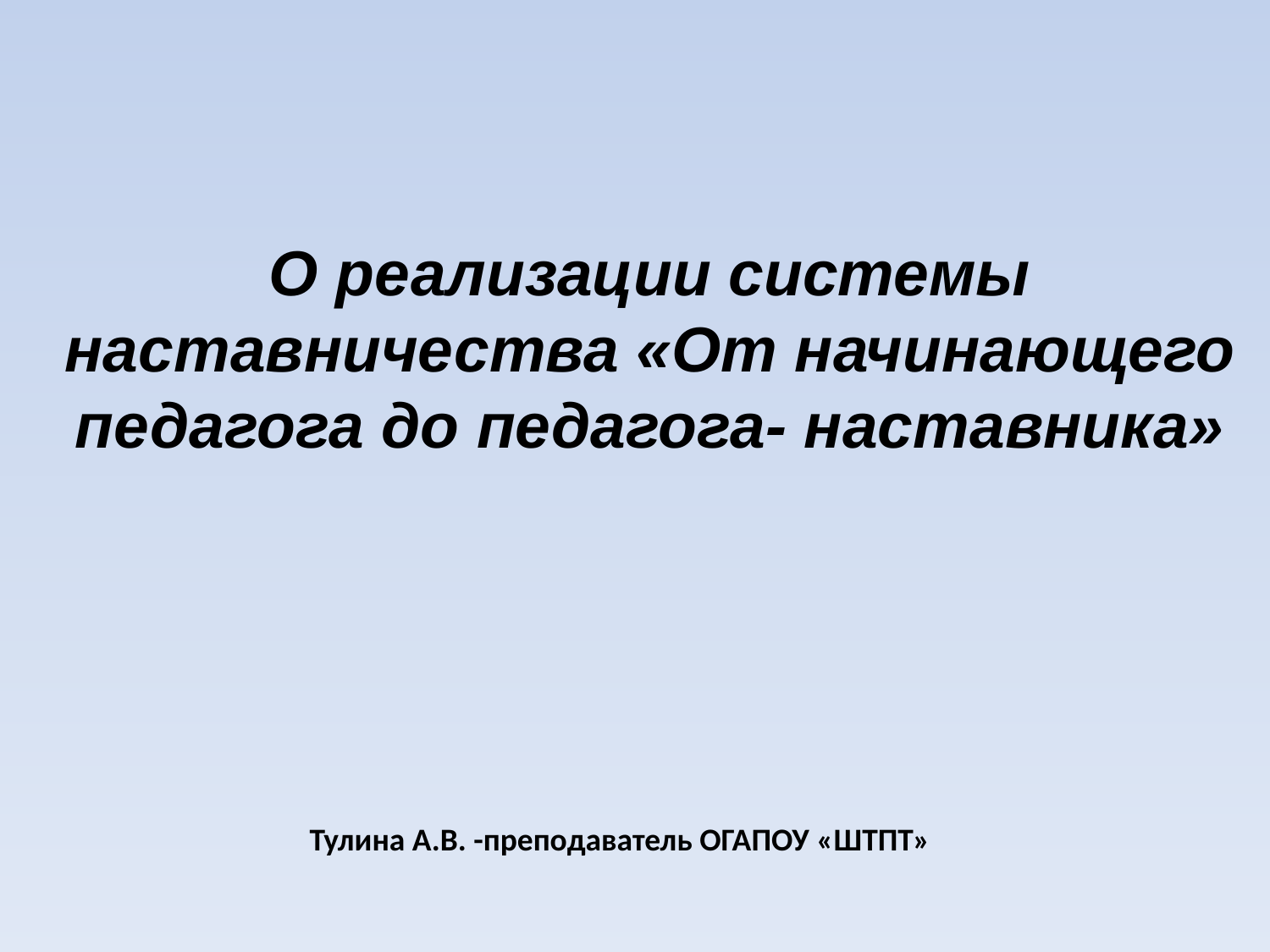

О реализации системы
наставничества «От начинающего
педагога до педагога- наставника»
Тулина А.В. -преподаватель ОГАПОУ «ШТПТ»